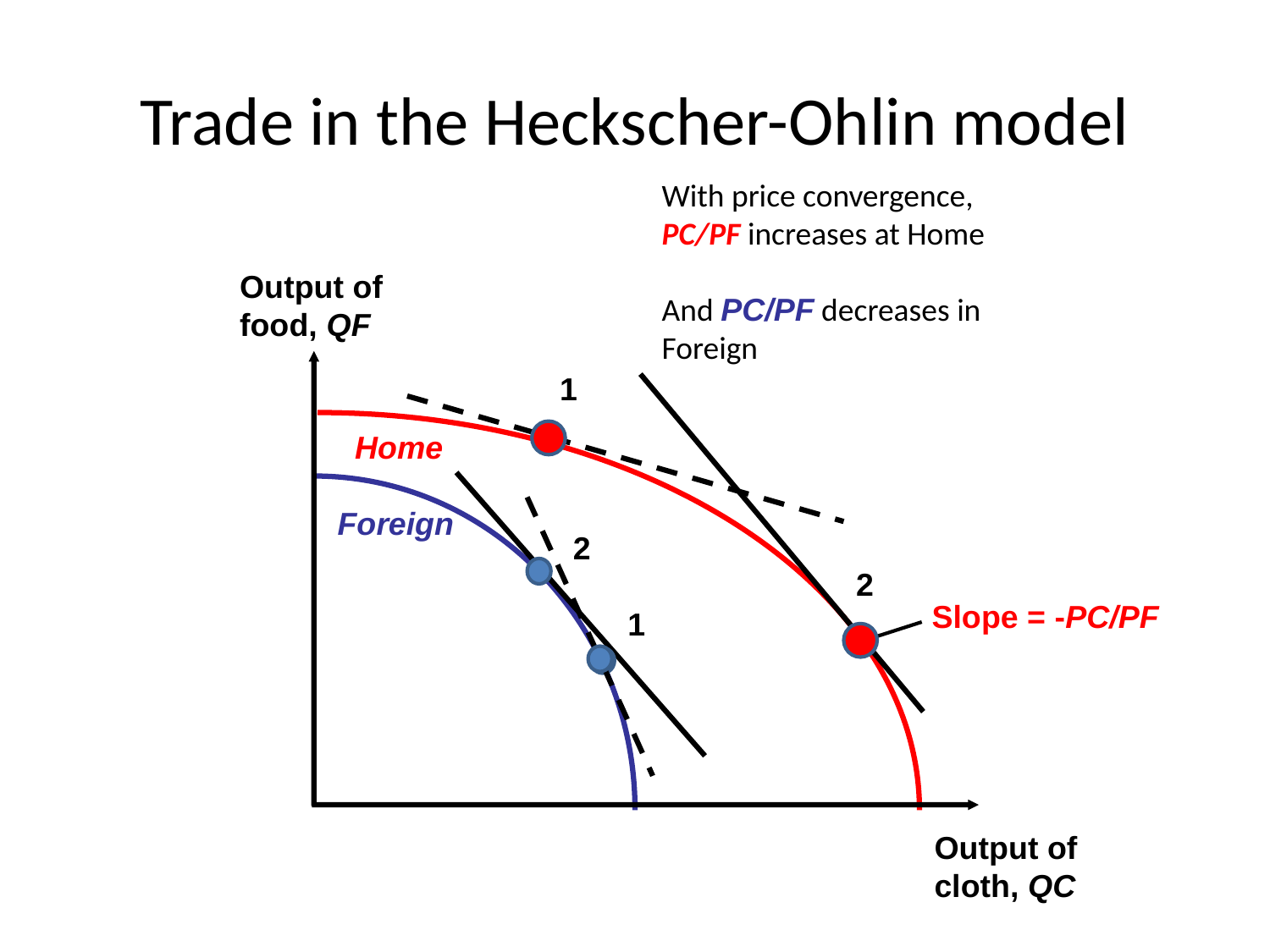

# Trade in the Heckscher-Ohlin model
With price convergence, PC/PF increases at Home

And PC/PF decreases in Foreign
Output of
food, QF

Output of
cloth, QC
1

Home

Foreign
2

2
Slope = -PC/PF

1